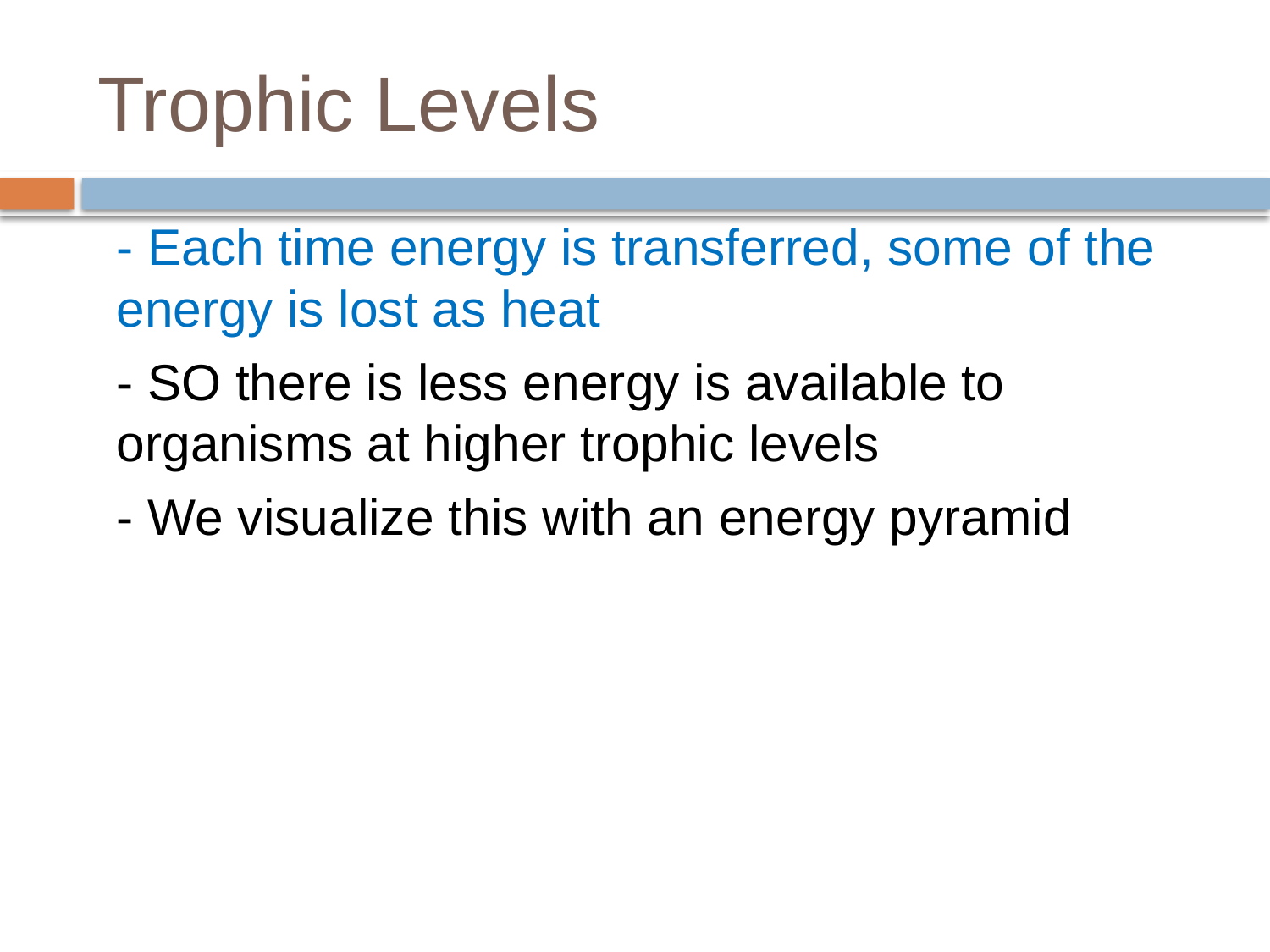

# Trophic Levels
- Each time energy is transferred, some of the energy is lost as heat
- SO there is less energy is available to organisms at higher trophic levels
- We visualize this with an energy pyramid